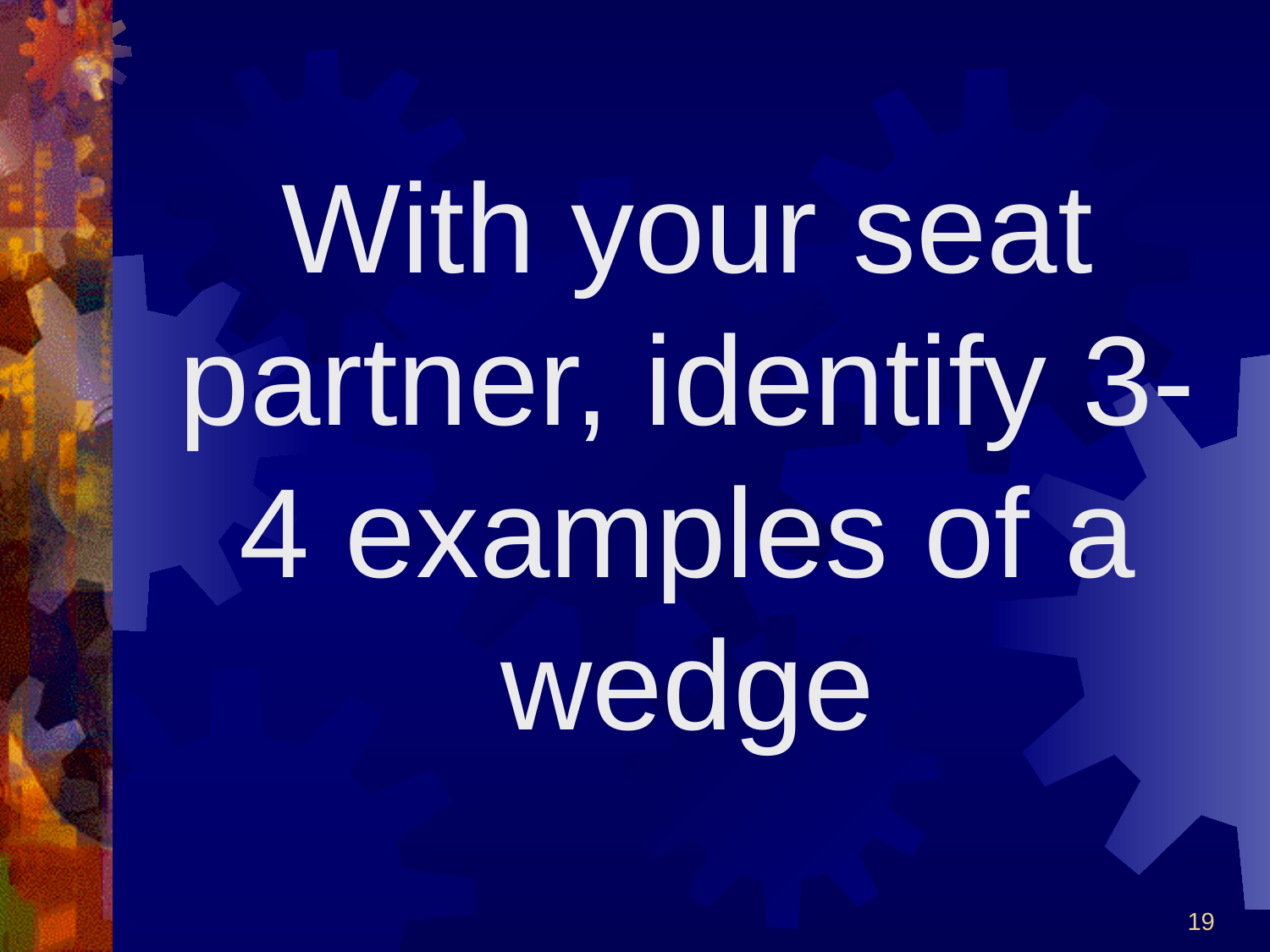

# With your seat partner, identify 3-4 examples of a wedge
19